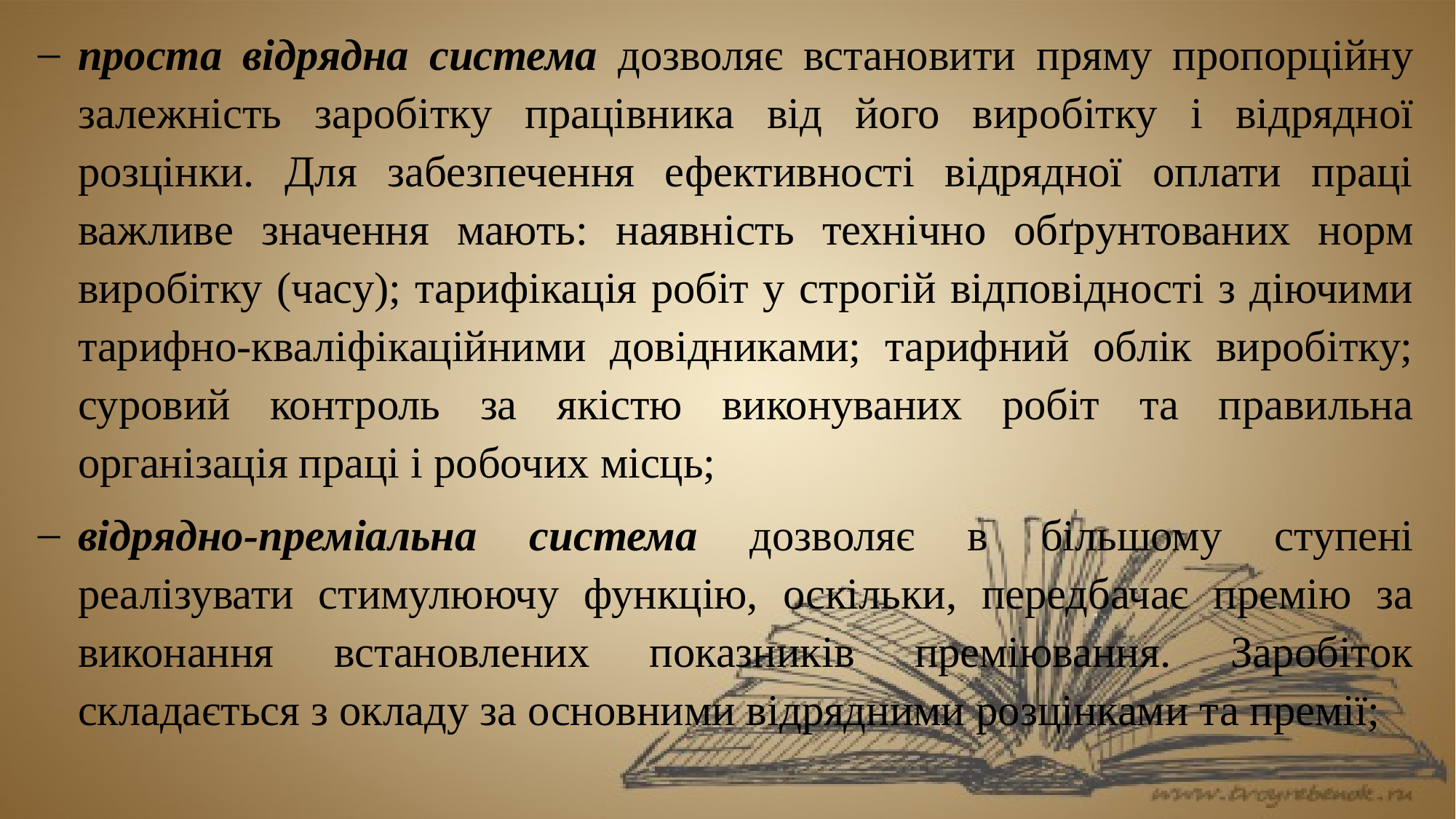

проста відрядна система дозволяє встановити пряму пропорційну залежність заробітку працівника від його виробітку і відрядної розцінки. Для забезпечення ефективності відрядної оплати праці важливе значення мають: наявність технічно обґрунтованих норм виробітку (часу); тарифікація робіт у строгій відповідності з діючими тарифно-кваліфікаційними довідниками; тарифний облік виробітку; суровий контроль за якістю виконуваних робіт та правильна організація праці і робочих місць;
відрядно-преміальна система дозволяє в більшому ступені реалізувати стимулюючу функцію, оскільки, передбачає премію за виконання встановлених показників преміювання. Заробіток складається з окладу за основними відрядними розцінками та премії;